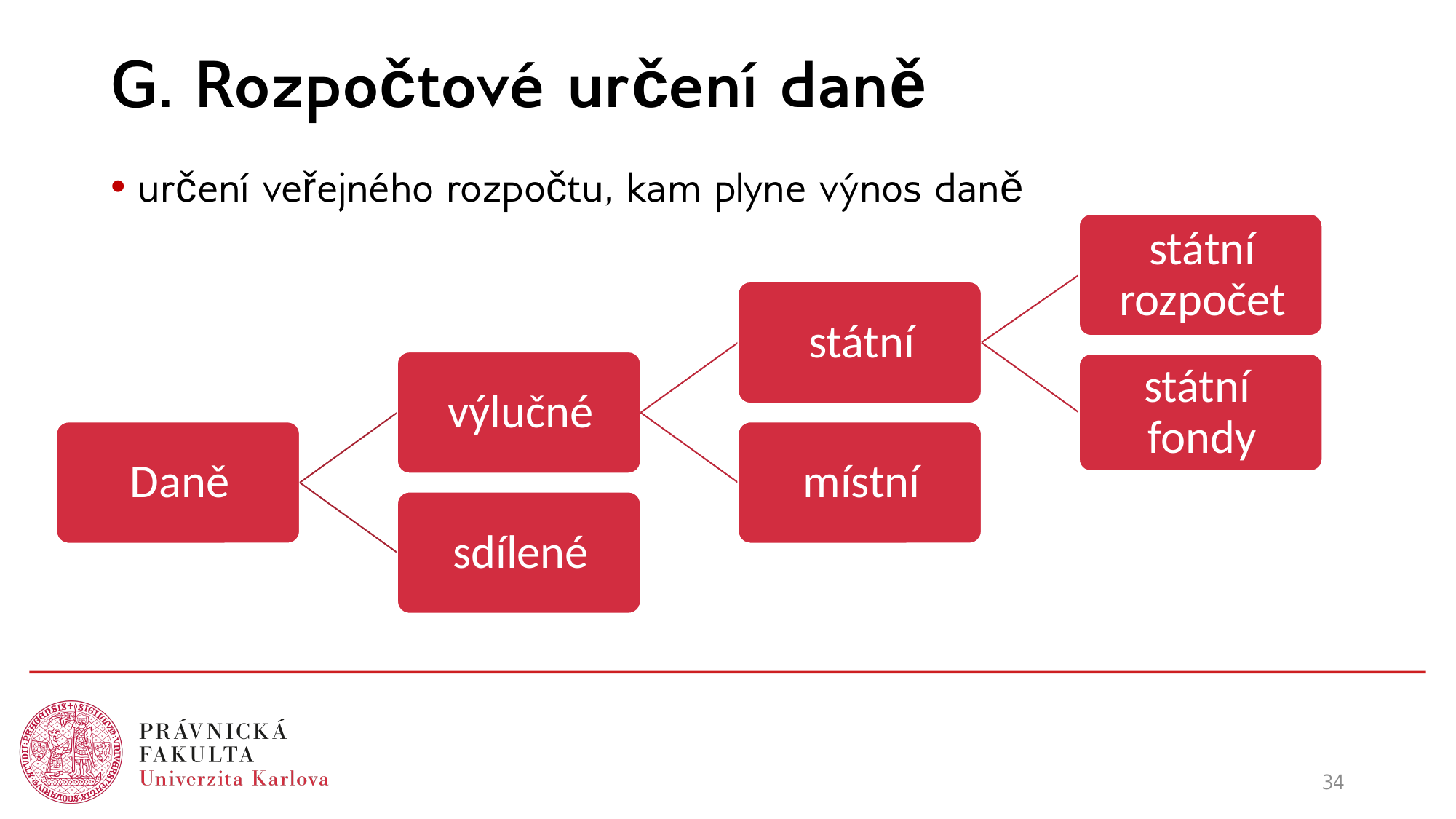

# G. Rozpočtové určení daně
určení veřejného rozpočtu, kam plyne výnos daně

Daně

výlučné

státní

státní rozpočet

státní  fondy

místní

sdílené
34